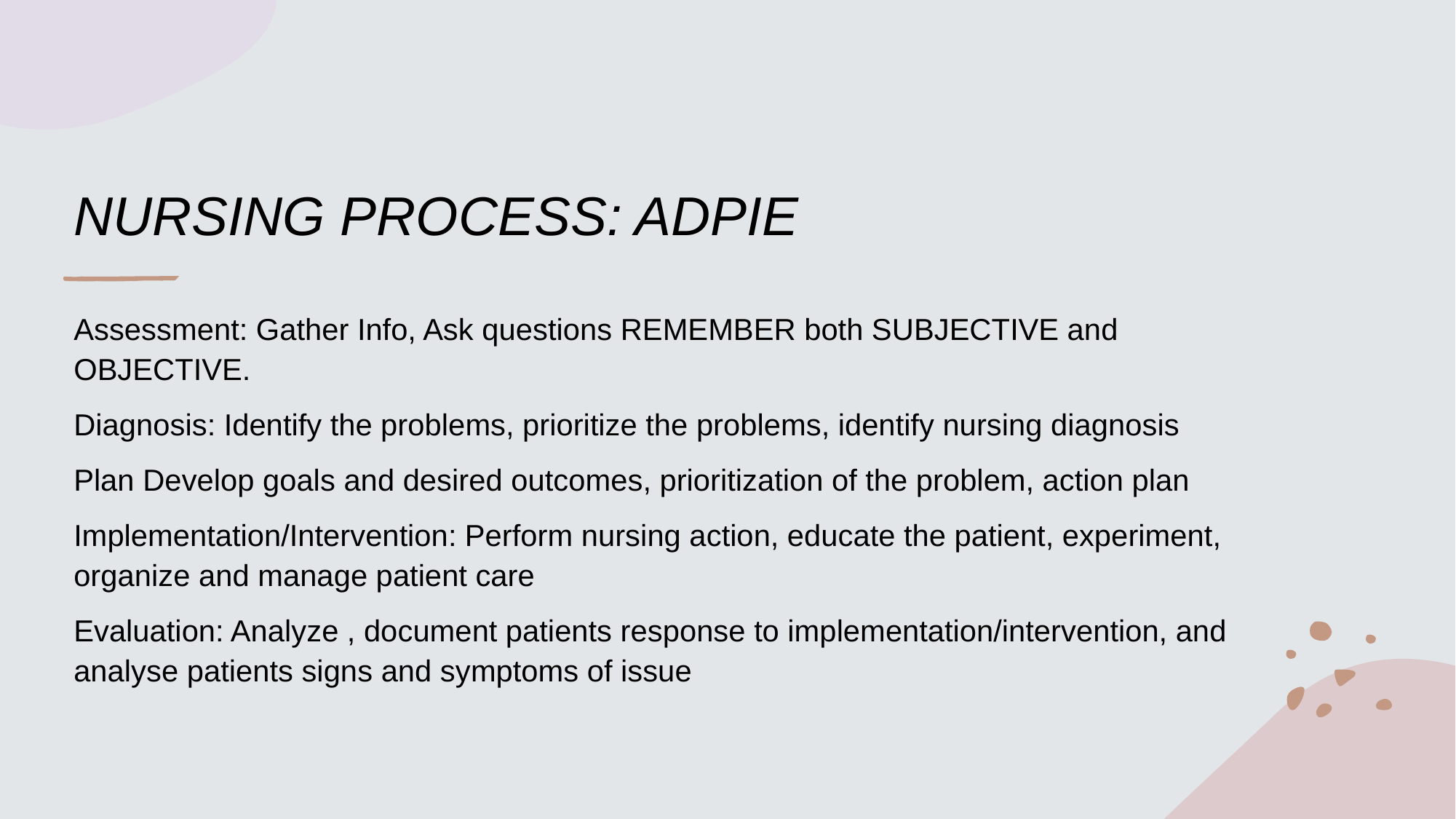

# NURSING PROCESS: ADPIE
Assessment: Gather Info, Ask questions REMEMBER both SUBJECTIVE and OBJECTIVE.
Diagnosis: Identify the problems, prioritize the problems, identify nursing diagnosis
Plan Develop goals and desired outcomes, prioritization of the problem, action plan
Implementation/Intervention: Perform nursing action, educate the patient, experiment, organize and manage patient care
Evaluation: Analyze , document patients response to implementation/intervention, and analyse patients signs and symptoms of issue